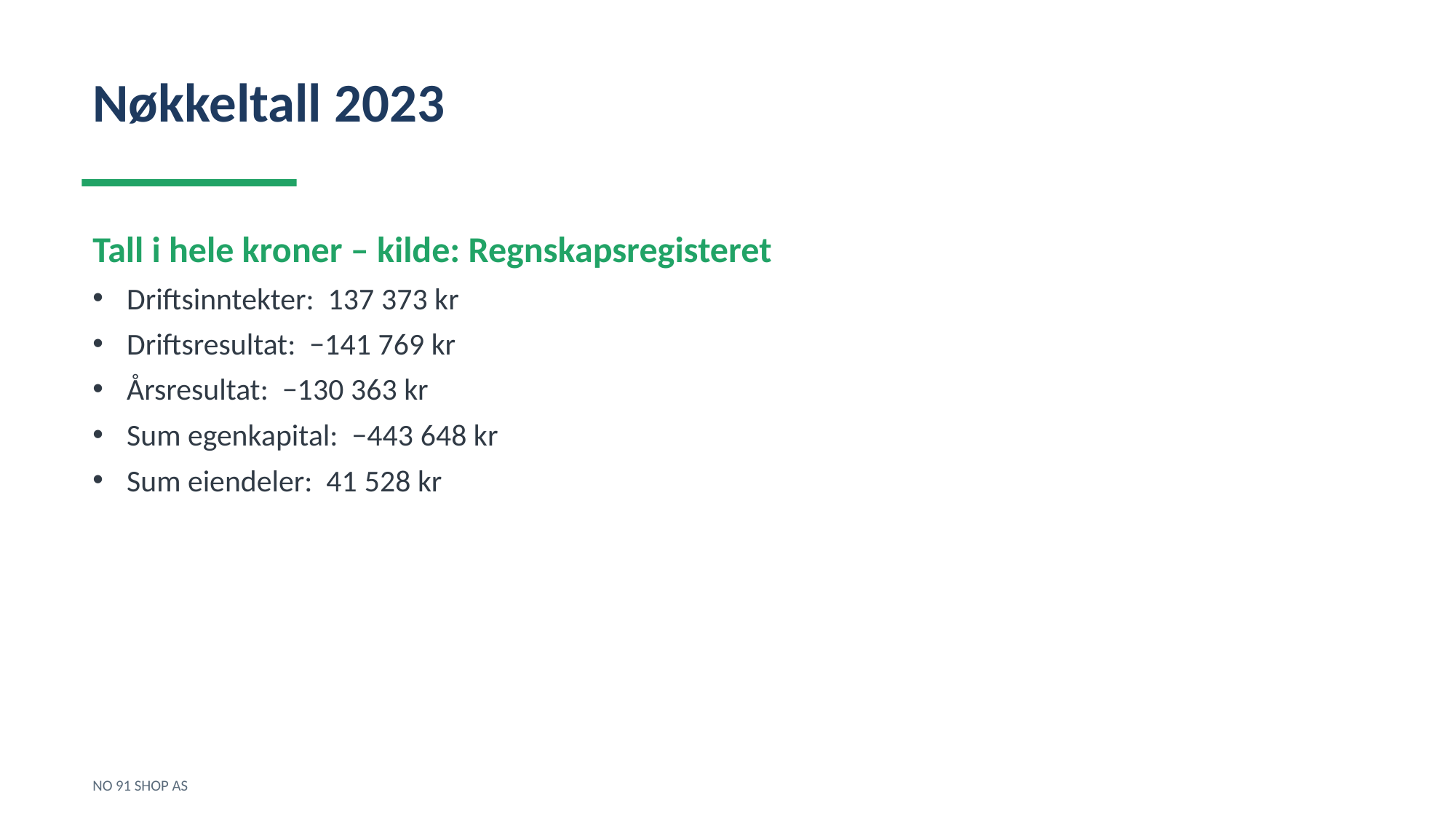

Nøkkeltall 2023

Tall i hele kroner – kilde: Regnskapsregisteret
Driftsinntekter:  137 373 kr
Driftsresultat:  −141 769 kr
Årsresultat:  −130 363 kr
Sum egenkapital:  −443 648 kr
Sum eiendeler:  41 528 kr
NO 91 SHOP AS